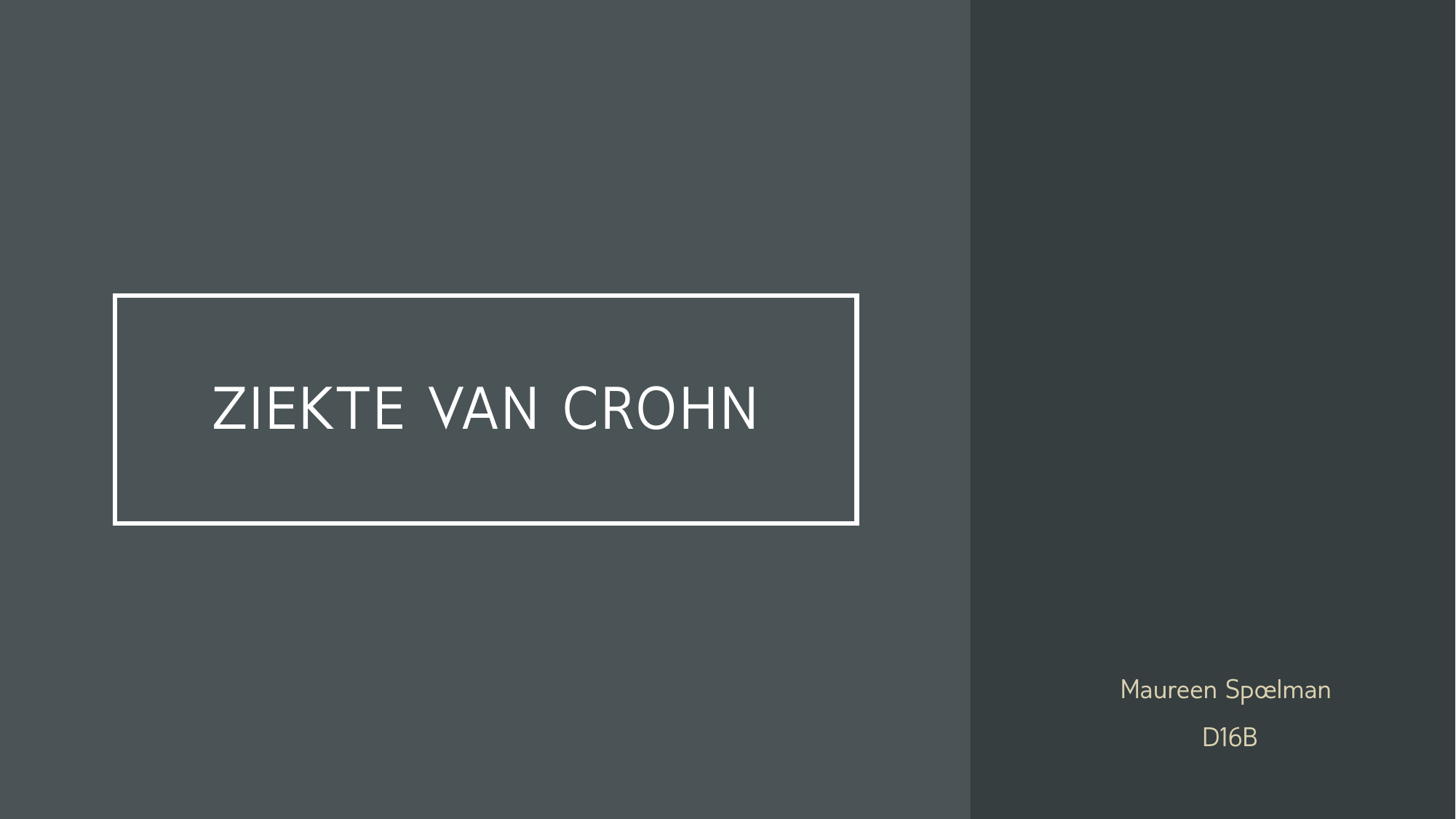

# Ziekte van crohn
Maureen Spoelman
D16B